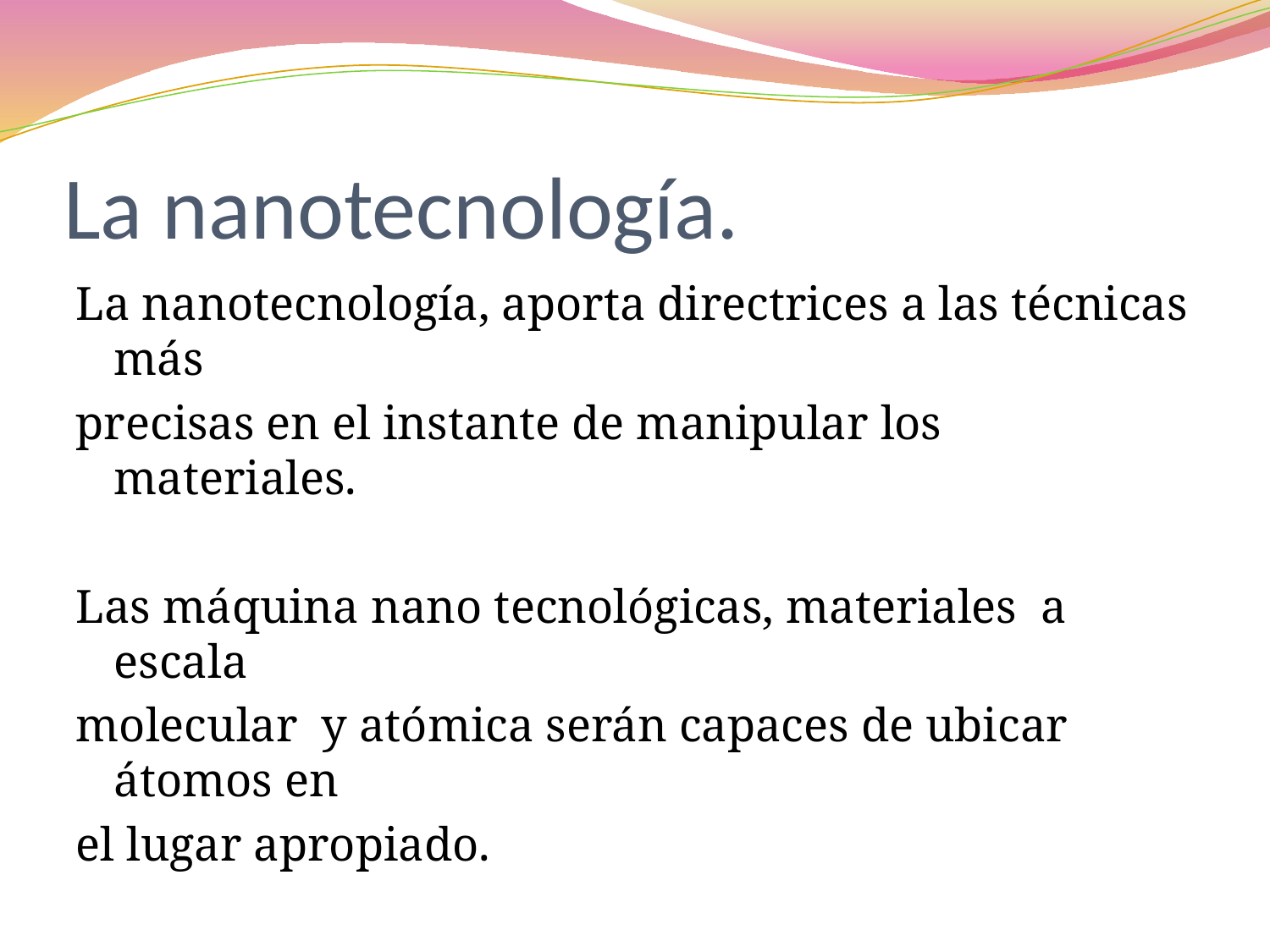

# La nanotecnología.
La nanotecnología, aporta directrices a las técnicas más
precisas en el instante de manipular los materiales.

Las máquina nano tecnológicas, materiales  a escala
molecular  y atómica serán capaces de ubicar átomos en
el lugar apropiado.